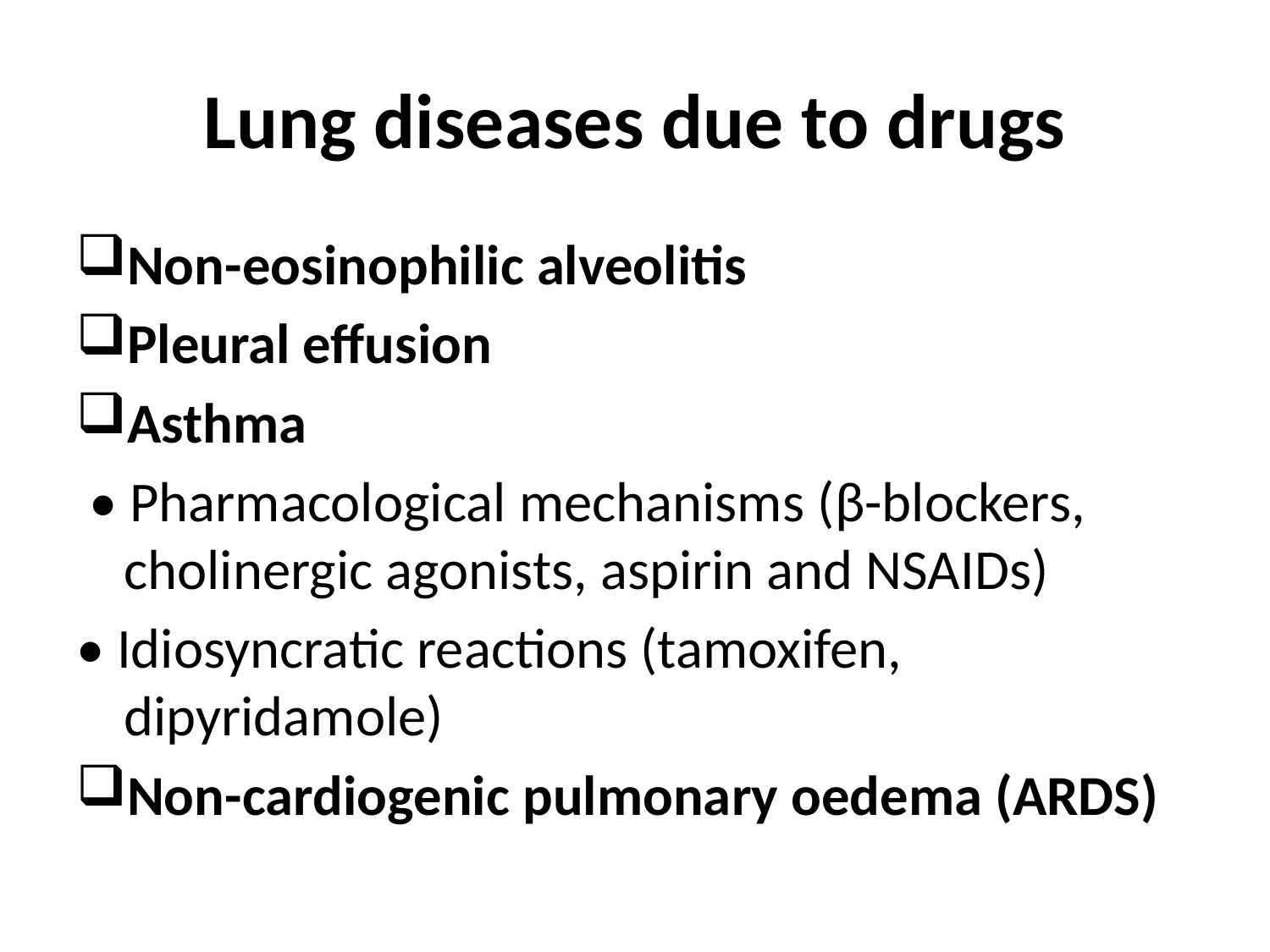

# Lung diseases due to drugs
Non-eosinophilic alveolitis
Pleural effusion
Asthma
 • Pharmacological mechanisms (β-blockers, cholinergic agonists, aspirin and NSAIDs)
• Idiosyncratic reactions (tamoxifen, dipyridamole)
Non-cardiogenic pulmonary oedema (ARDS)